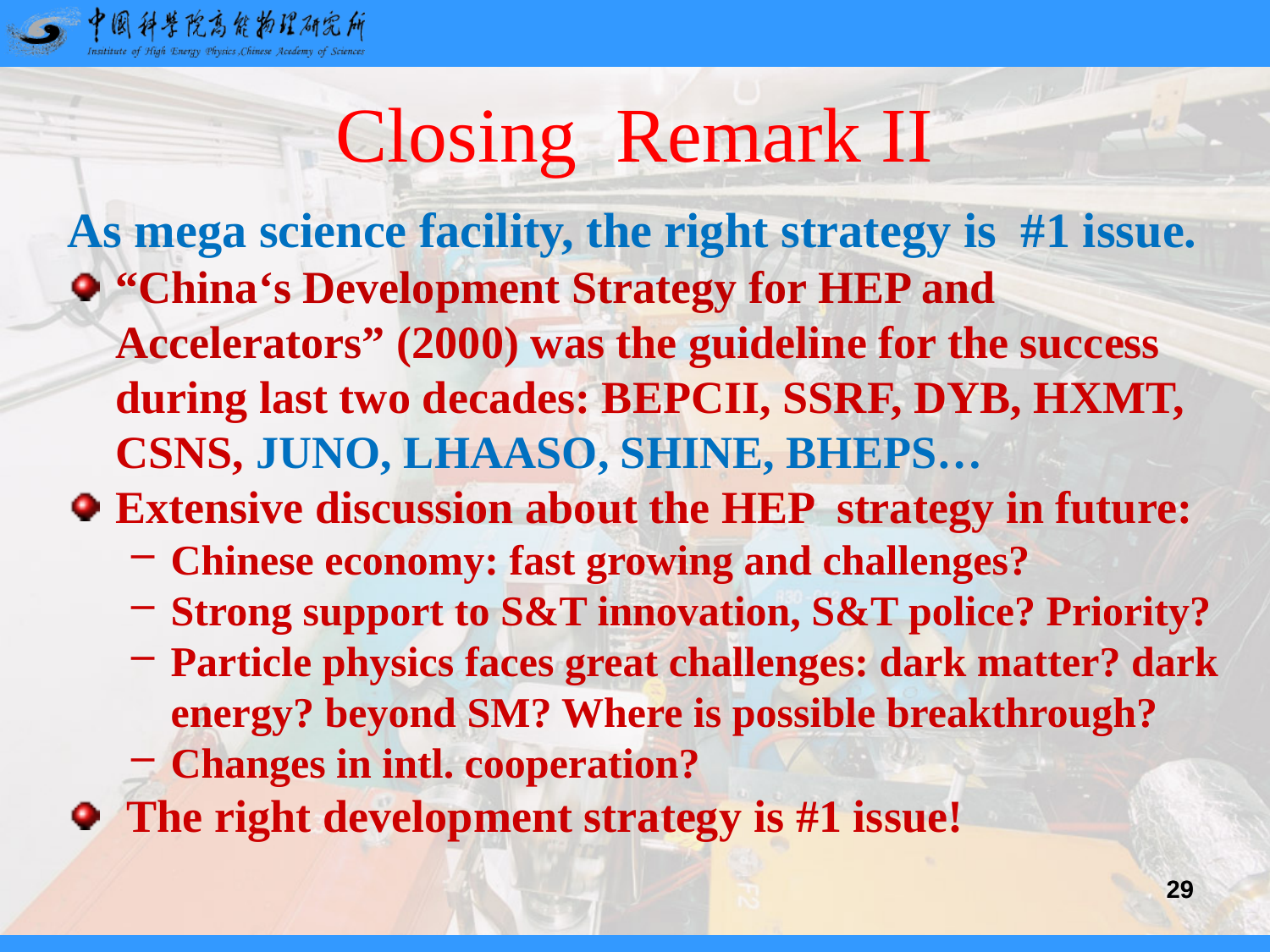

Closing  Remark II
As mega science facility, the right strategy is  #1 issue.
“China‘s Development Strategy for HEP and Accelerators” (2000) was the guideline for the success during last two decades: BEPCII, SSRF, DYB, HXMT, CSNS, JUNO, LHAASO, SHINE, BHEPS…
Extensive discussion about the HEP  strategy in future:
Chinese economy: fast growing and challenges?
Strong support to S&T innovation, S&T police? Priority?
Particle physics faces great challenges: dark matter? dark energy? beyond SM? Where is possible breakthrough?
Changes in intl. cooperation?
 The right development strategy is #1 issue!
29
29